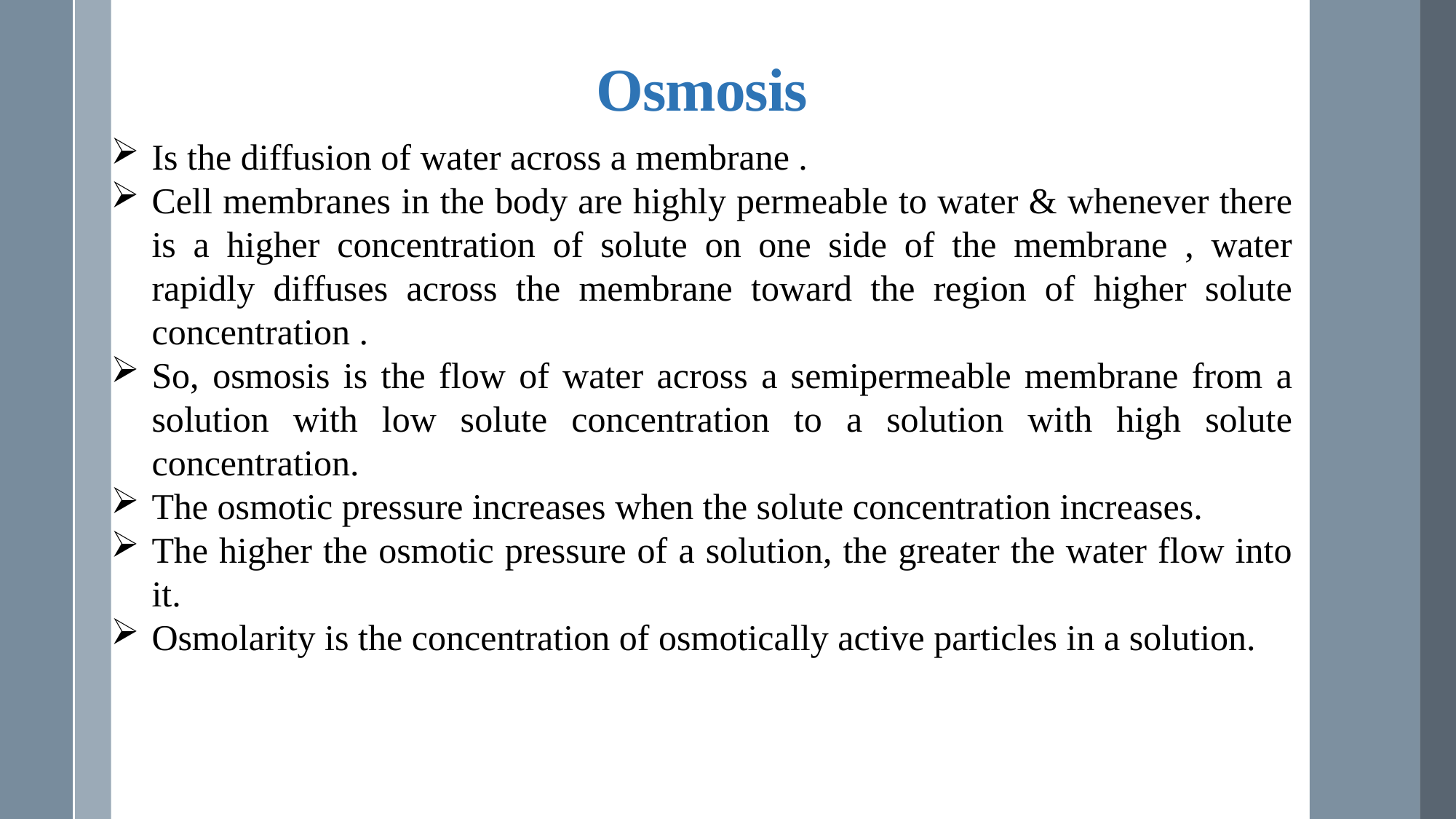

Osmosis
Is the diffusion of water across a membrane .
Cell membranes in the body are highly permeable to water & whenever there is a higher concentration of solute on one side of the membrane , water rapidly diffuses across the membrane toward the region of higher solute concentration .
So, osmosis is the flow of water across a semipermeable membrane from a solution with low solute concentration to a solution with high solute concentration.
The osmotic pressure increases when the solute concentration increases.
The higher the osmotic pressure of a solution, the greater the water flow into it.
Osmolarity is the concentration of osmotically active particles in a solution.